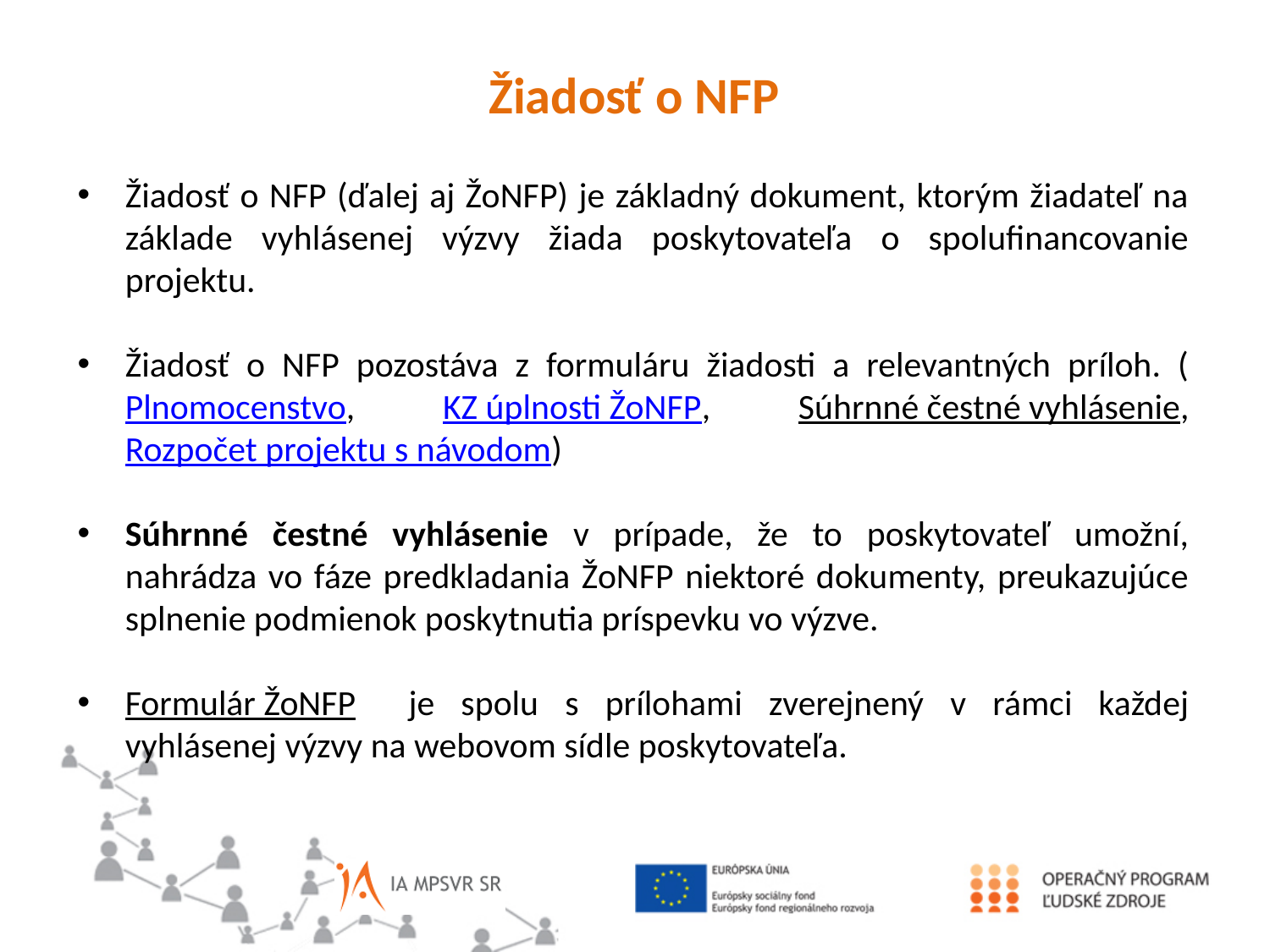

Žiadosť o NFP
Žiadosť o NFP (ďalej aj ŽoNFP) je základný dokument, ktorým žiadateľ na základe vyhlásenej výzvy žiada poskytovateľa o spolufinancovanie projektu.

Žiadosť o NFP pozostáva z formuláru žiadosti a relevantných príloh. (Plnomocenstvo, KZ úplnosti ŽoNFP, Súhrnné čestné vyhlásenie, Rozpočet projektu s návodom)

Súhrnné čestné vyhlásenie v prípade, že to poskytovateľ umožní, nahrádza vo fáze predkladania ŽoNFP niektoré dokumenty, preukazujúce splnenie podmienok poskytnutia príspevku vo výzve.

Formulár ŽoNFP  je spolu s prílohami zverejnený v rámci každej vyhlásenej výzvy na webovom sídle poskytovateľa.